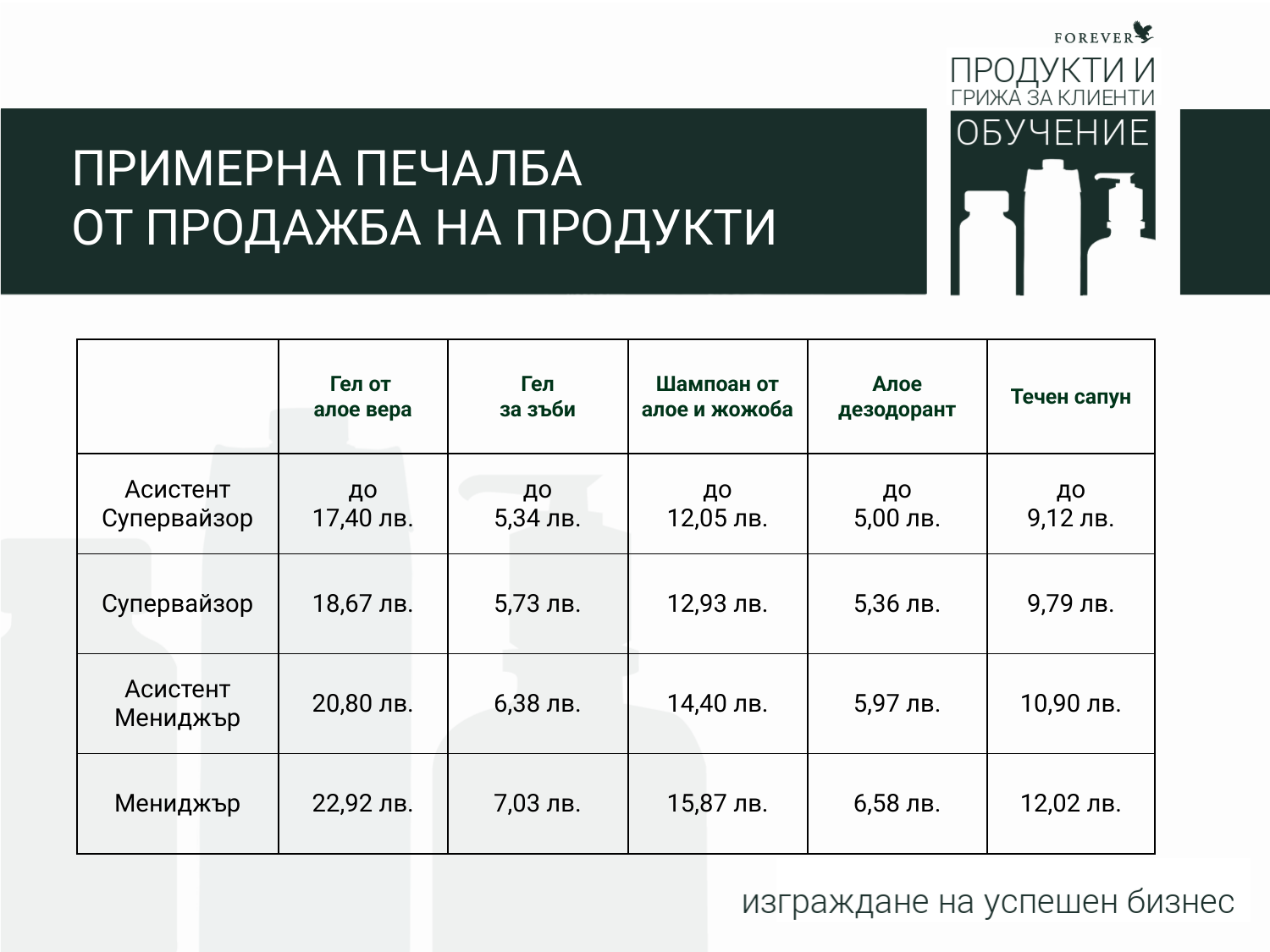

Примерна печалба
от продажба на продукти
|  | Гел от алое вера | Гел за зъби | Шампоан от алое и жожоба | Алое дезодорант | Течен сапун |
| --- | --- | --- | --- | --- | --- |
| Асистент Супервайзор | до 17,40 лв. | до 5,34 лв. | до 12,05 лв. | до 5,00 лв. | до 9,12 лв. |
| Супервайзор | 18,67 лв. | 5,73 лв. | 12,93 лв. | 5,36 лв. | 9,79 лв. |
| Асистент Мениджър | 20,80 лв. | 6,38 лв. | 14,40 лв. | 5,97 лв. | 10,90 лв. |
| Мениджър | 22,92 лв. | 7,03 лв. | 15,87 лв. | 6,58 лв. | 12,02 лв. |